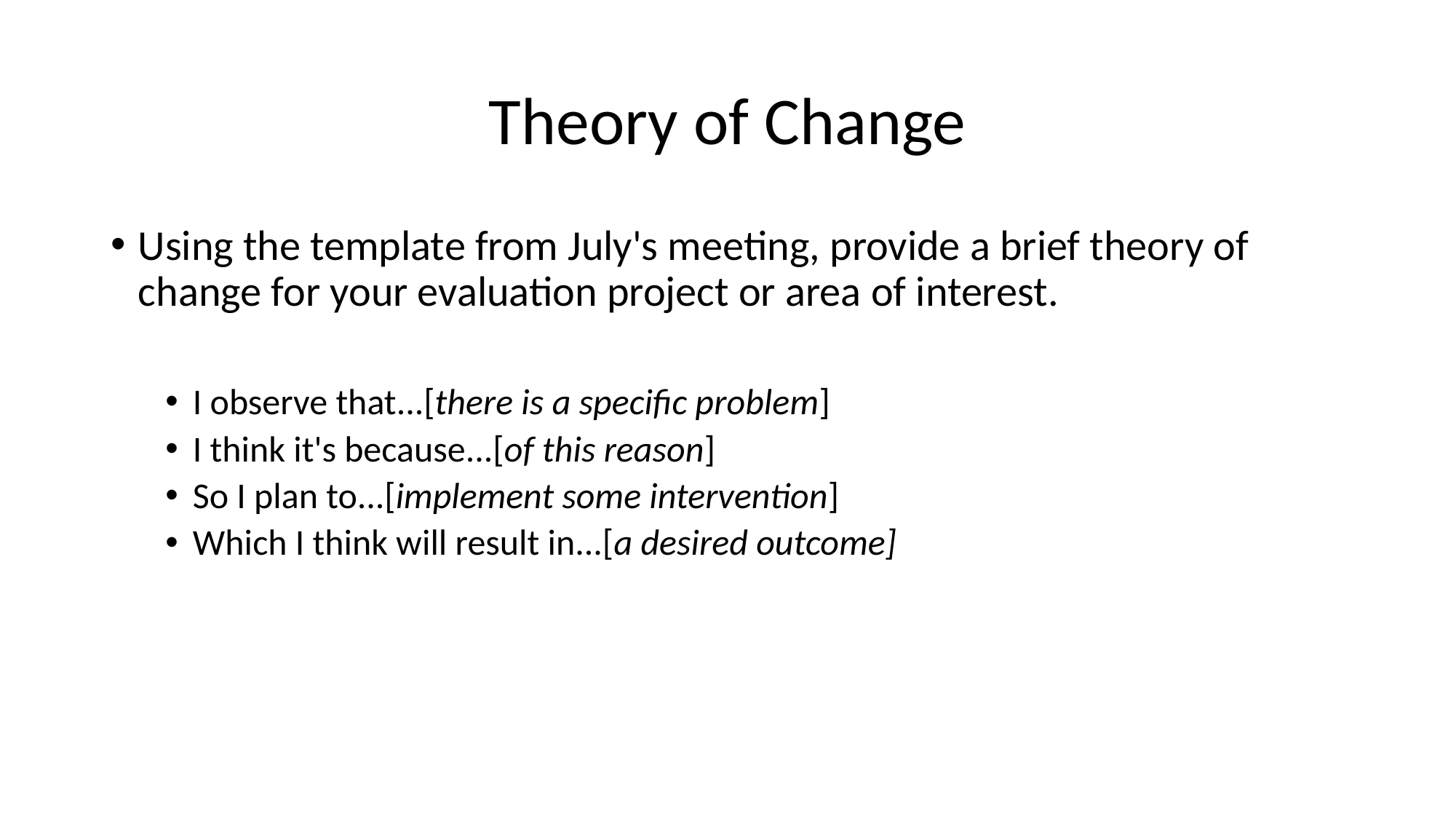

# Theory of Change
Using the template from July's meeting, provide a brief theory of change for your evaluation project or area of interest.

I observe that...[there is a specific problem]
I think it's because...[of this reason]
So I plan to...[implement some intervention]
Which I think will result in...[a desired outcome]